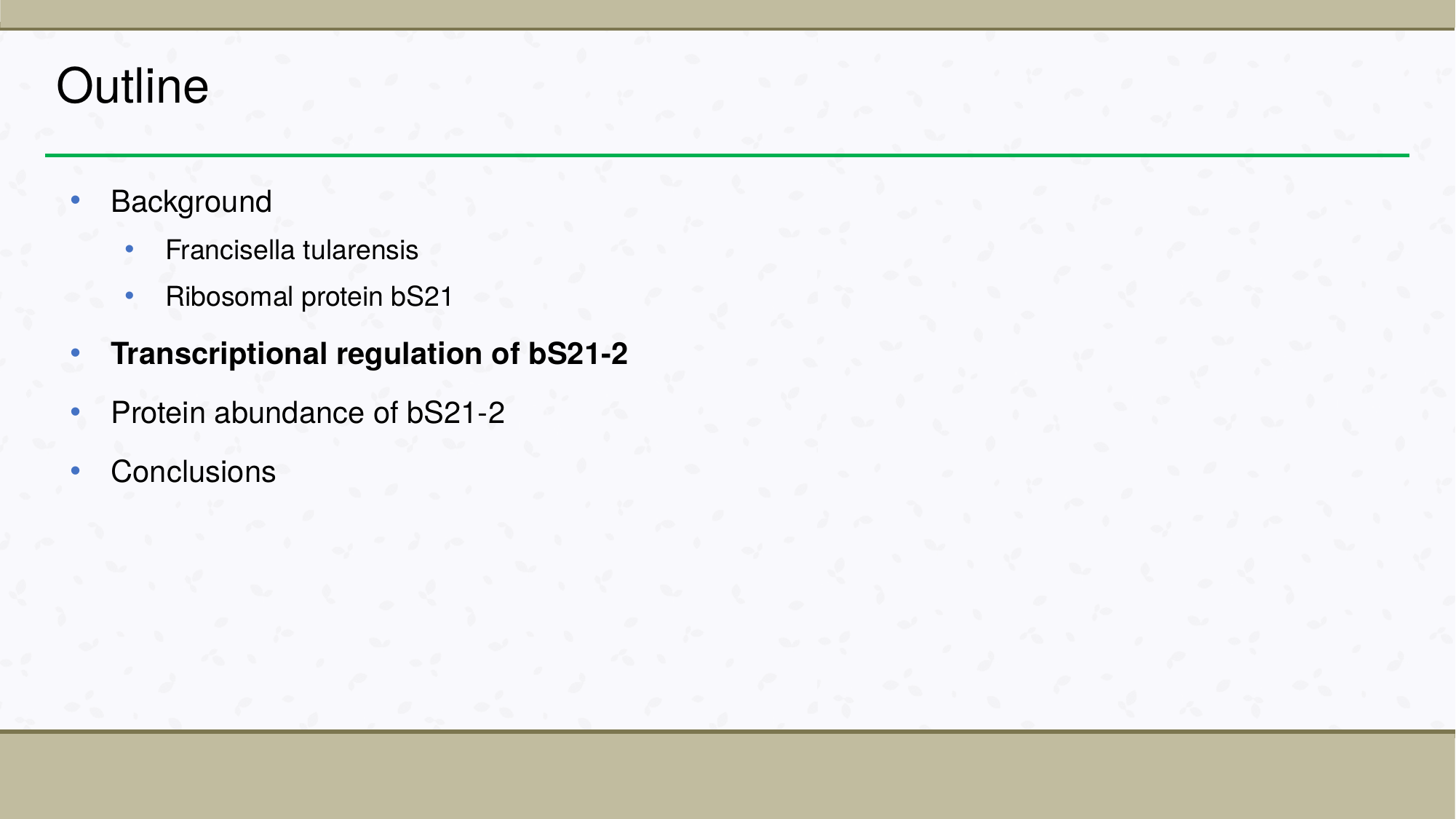

# Outline
Background
Francisella tularensis
Ribosomal protein bS21
Transcriptional regulation of bS21-2
Protein abundance of bS21-2
Conclusions